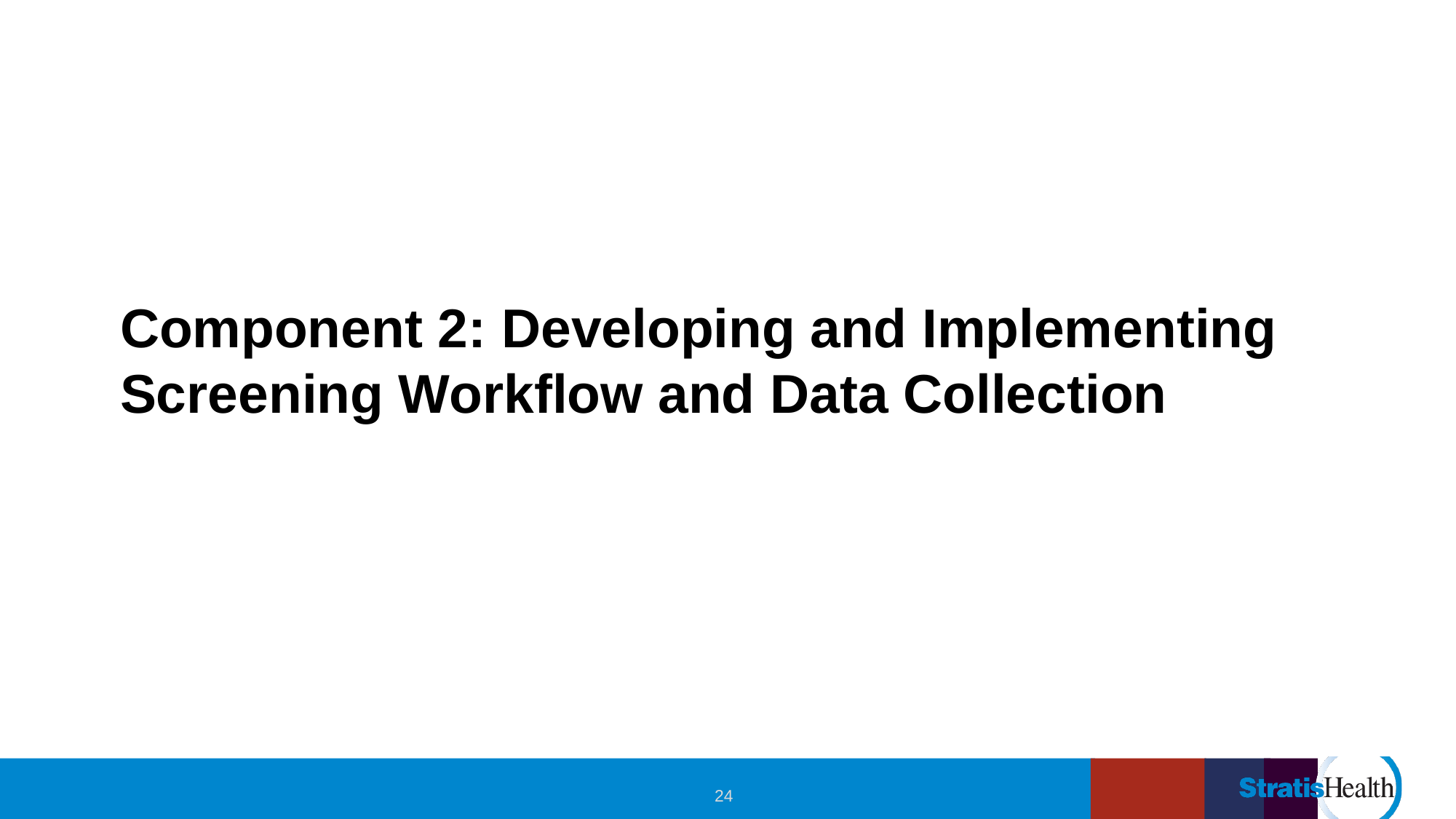

# Component 2: Developing and Implementing Screening Workflow and Data Collection